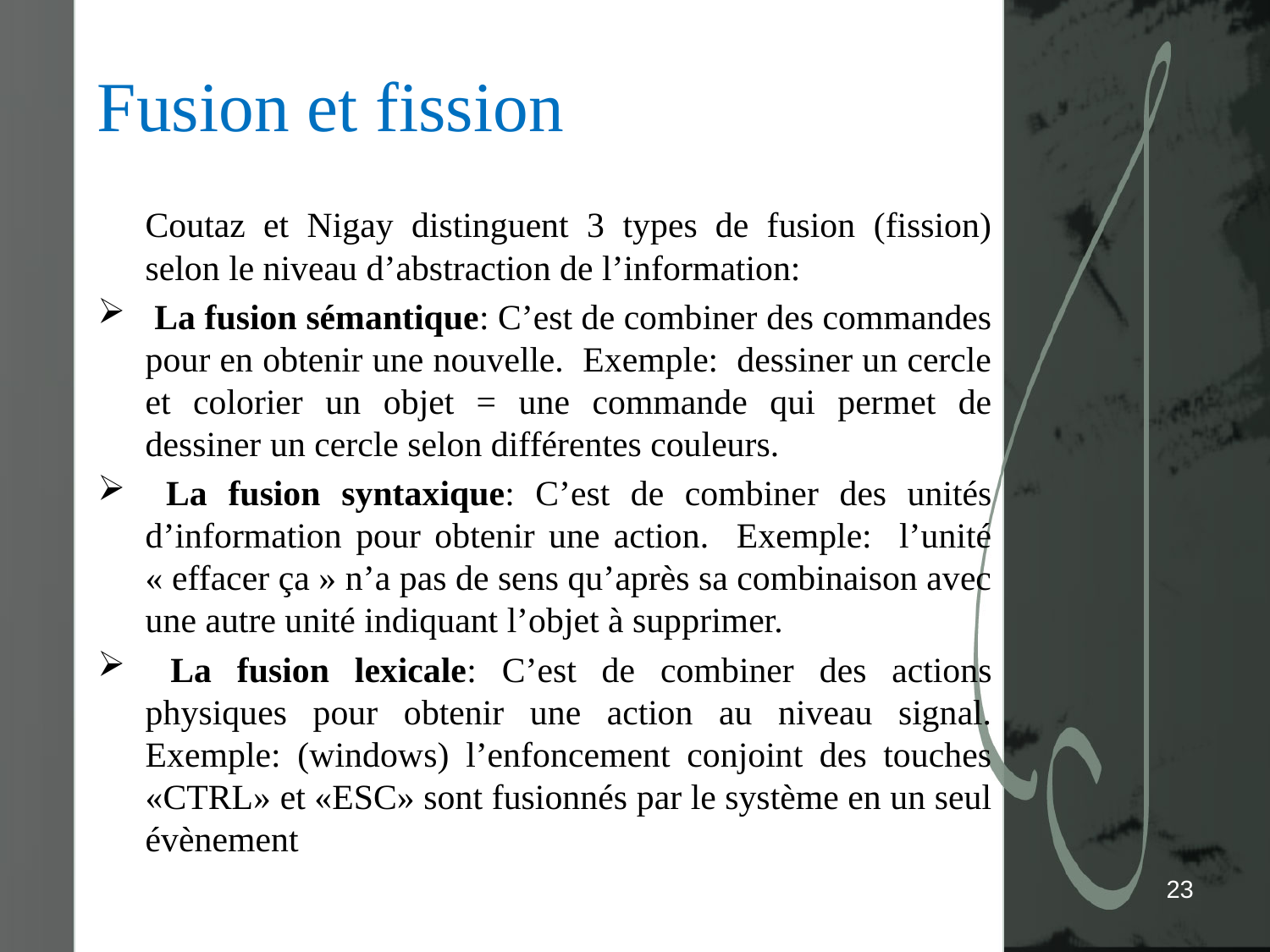

# Fusion et fission
	Coutaz et Nigay distinguent 3 types de fusion (fission) selon le niveau d’abstraction de l’information:
 La fusion sémantique: C’est de combiner des commandes pour en obtenir une nouvelle.  Exemple:  dessiner un cercle et colorier un objet = une commande qui permet de dessiner un cercle selon différentes couleurs.
 La fusion syntaxique: C’est de combiner des unités d’information pour obtenir une action.  Exemple:  l’unité « effacer ça » n’a pas de sens qu’après sa combinaison avec une autre unité indiquant l’objet à supprimer.
 La fusion lexicale: C’est de combiner des actions physiques pour obtenir une action au niveau signal. Exemple: (windows) l’enfoncement conjoint des touches «CTRL» et «ESC» sont fusionnés par le système en un seul évènement
23